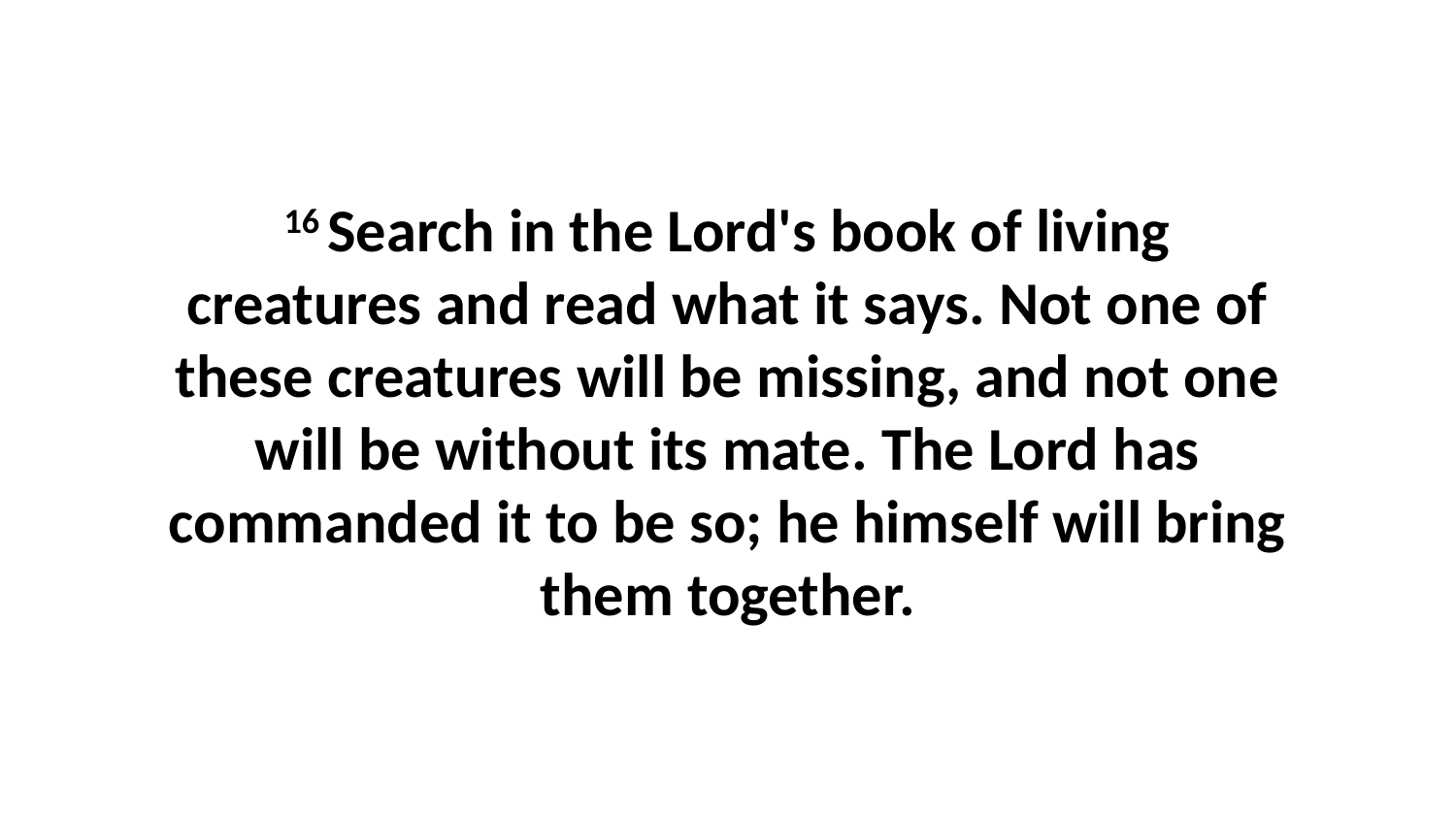

16 Search in the Lord's book of living creatures and read what it says. Not one of these creatures will be missing, and not one will be without its mate. The Lord has commanded it to be so; he himself will bring them together.